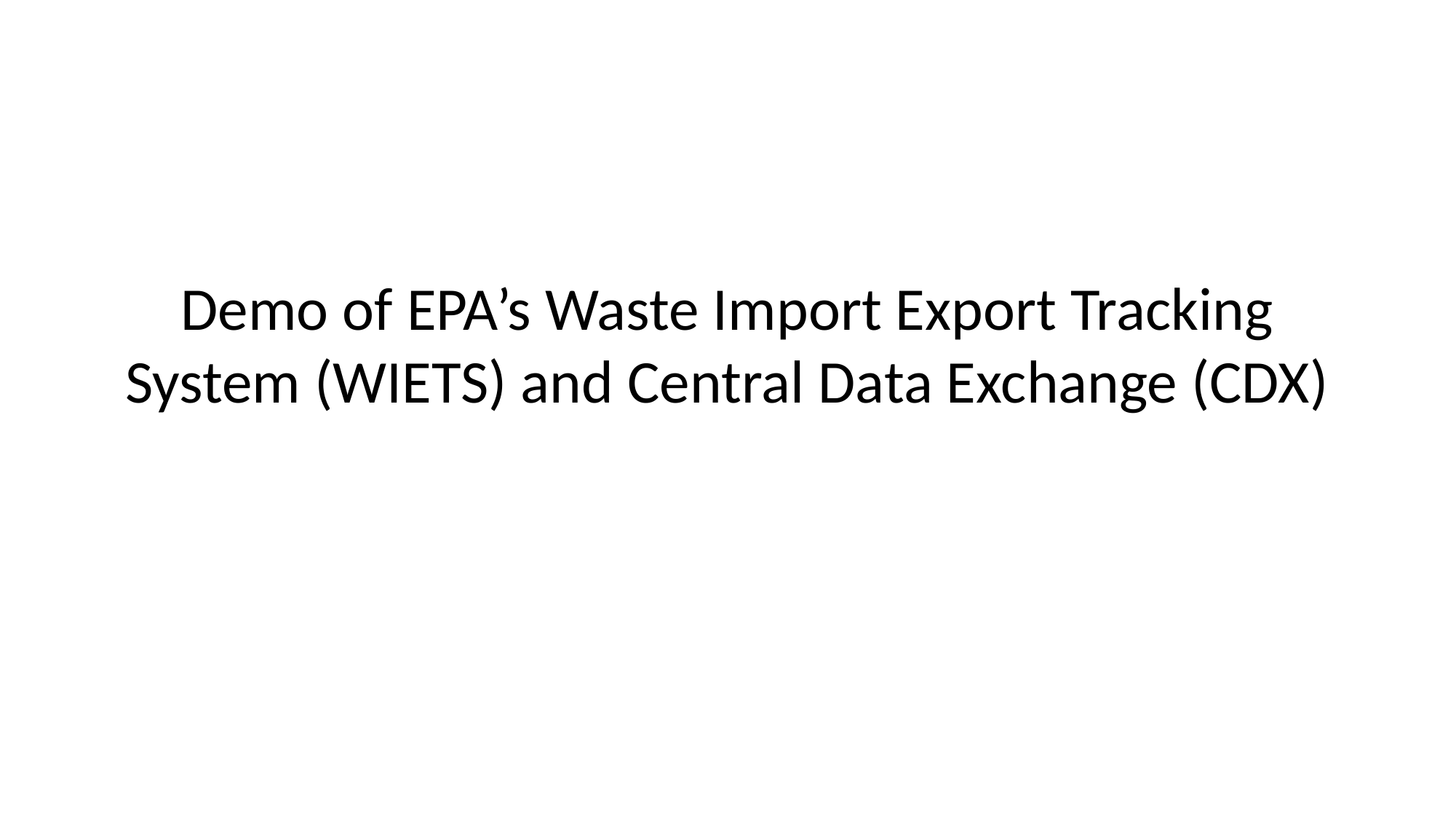

# Demo of EPA’s Waste Import Export Tracking System (WIETS) and Central Data Exchange (CDX)